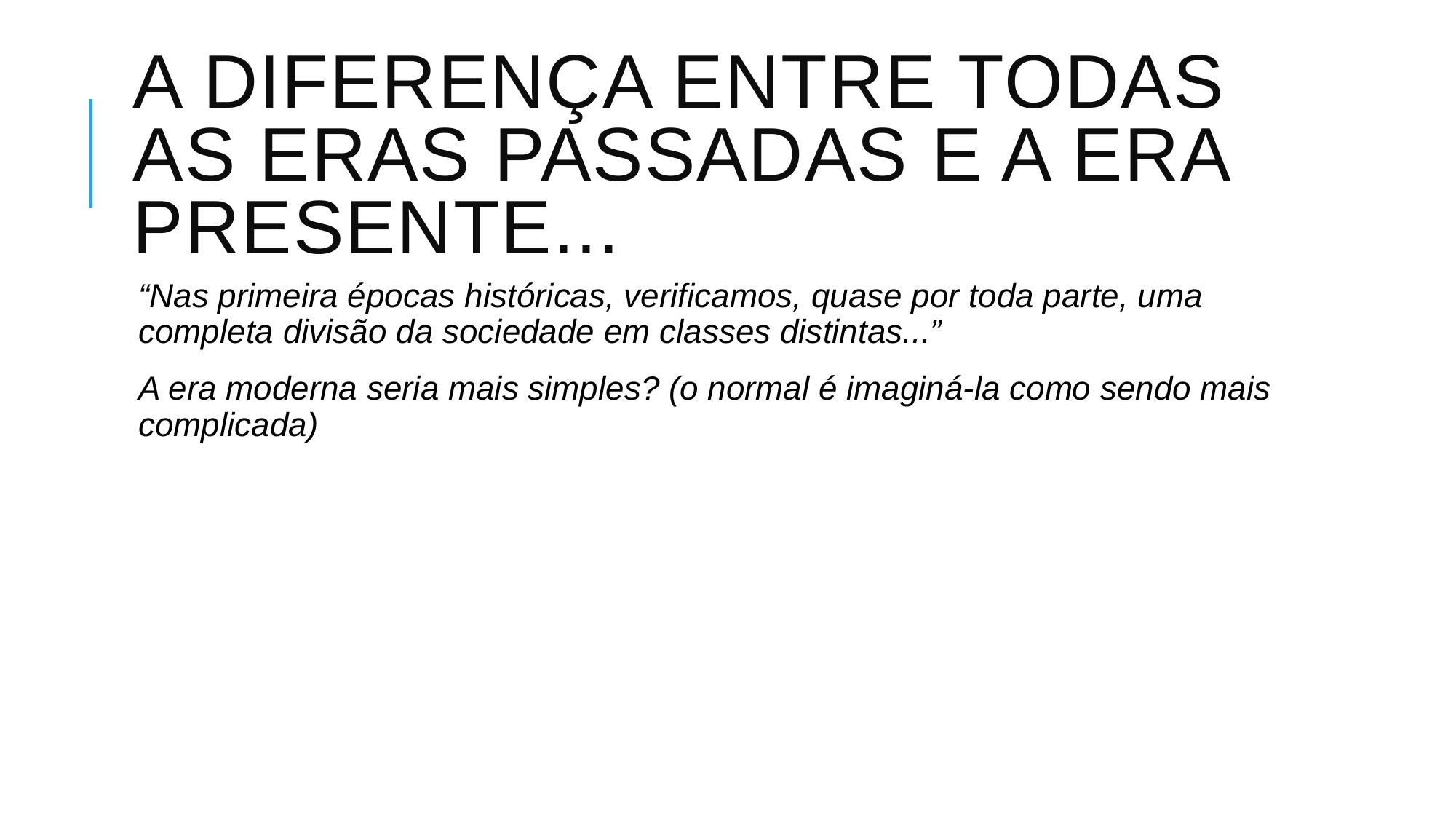

# A diferença entre todas as eras passadas e a era presente...
“Nas primeira épocas históricas, verificamos, quase por toda parte, uma completa divisão da sociedade em classes distintas...”
A era moderna seria mais simples? (o normal é imaginá-la como sendo mais complicada)